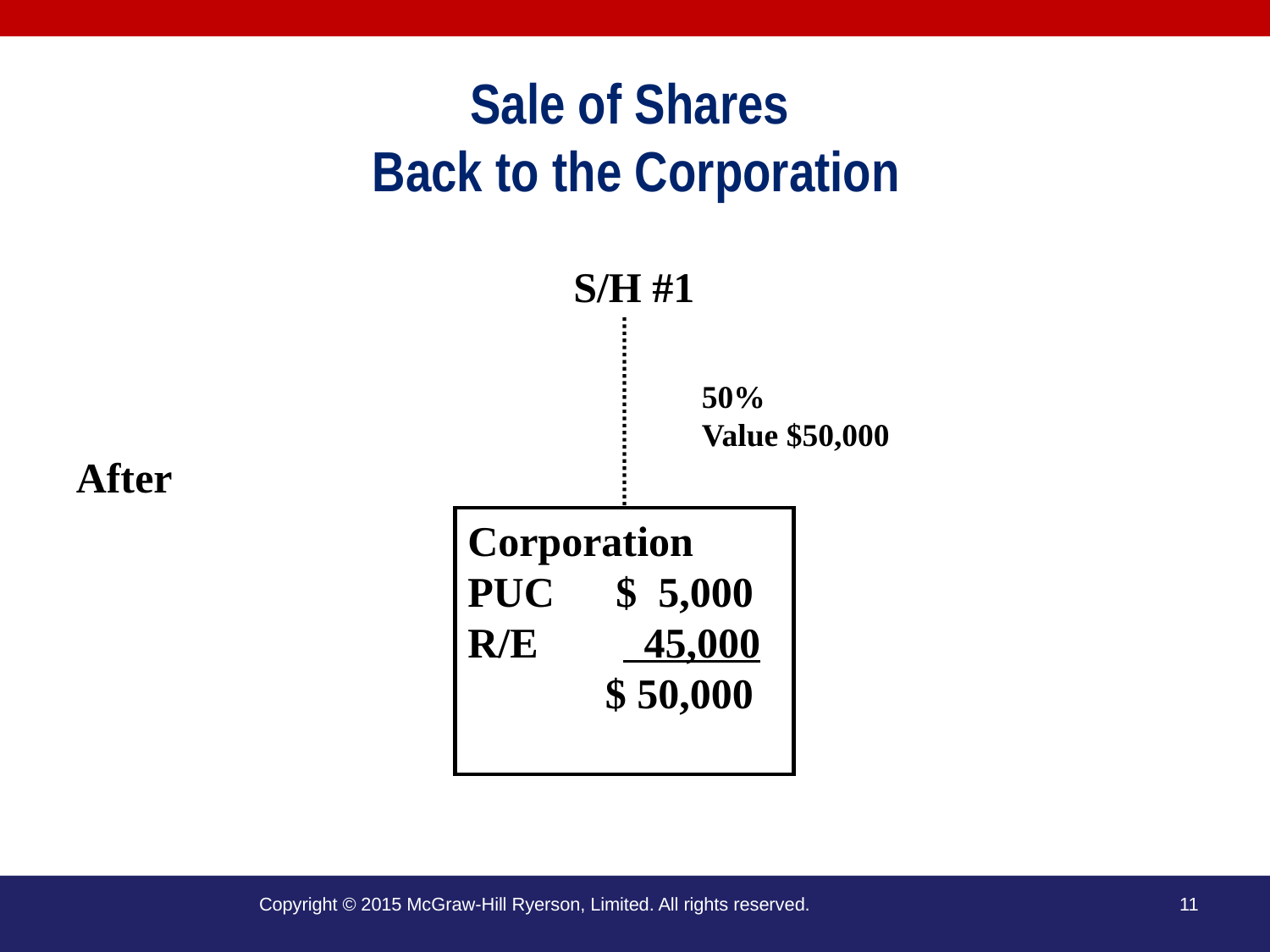

# Sale of Shares Back to the Corporation
S/H #1

50%
Value $50,000
After
Corporation
PUC	  $  5,000
R/E          45,000
             $ 50,000

Copyright © 2015 McGraw-Hill Ryerson, Limited. All rights reserved.
11